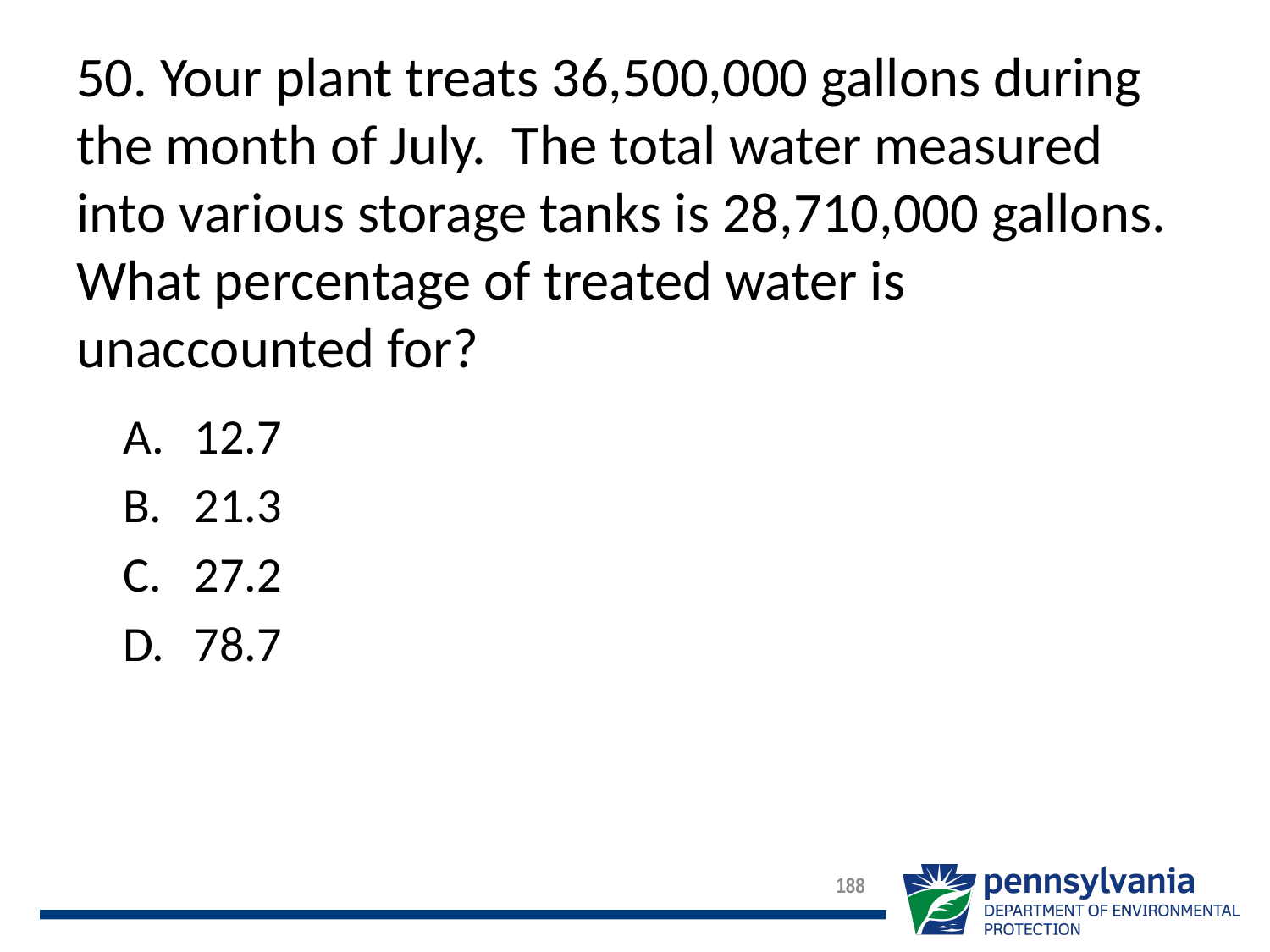

# 50. Your plant treats 36,500,000 gallons during the month of July.  The total water measured into various storage tanks is 28,710,000 gallons.  What percentage of treated water is unaccounted for?
12.7
21.3
27.2
78.7

188